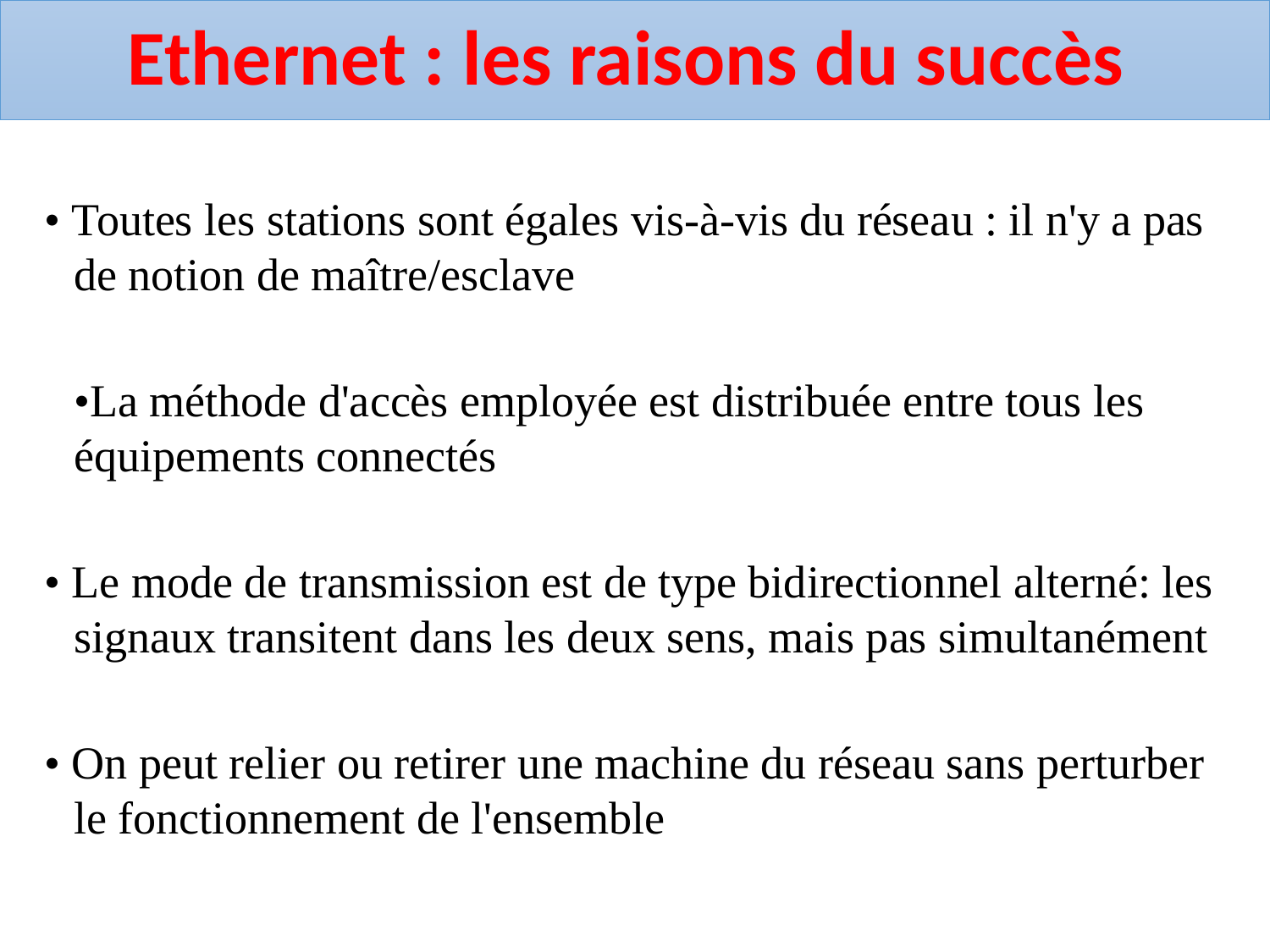

# Ethernet : les raisons du succès
• Toutes les stations sont égales vis-à-vis du réseau : il n'y a pas de notion de maître/esclave
•La méthode d'accès employée est distribuée entre tous les équipements connectés
• Le mode de transmission est de type bidirectionnel alterné: les signaux transitent dans les deux sens, mais pas simultanément
• On peut relier ou retirer une machine du réseau sans perturber le fonctionnement de l'ensemble